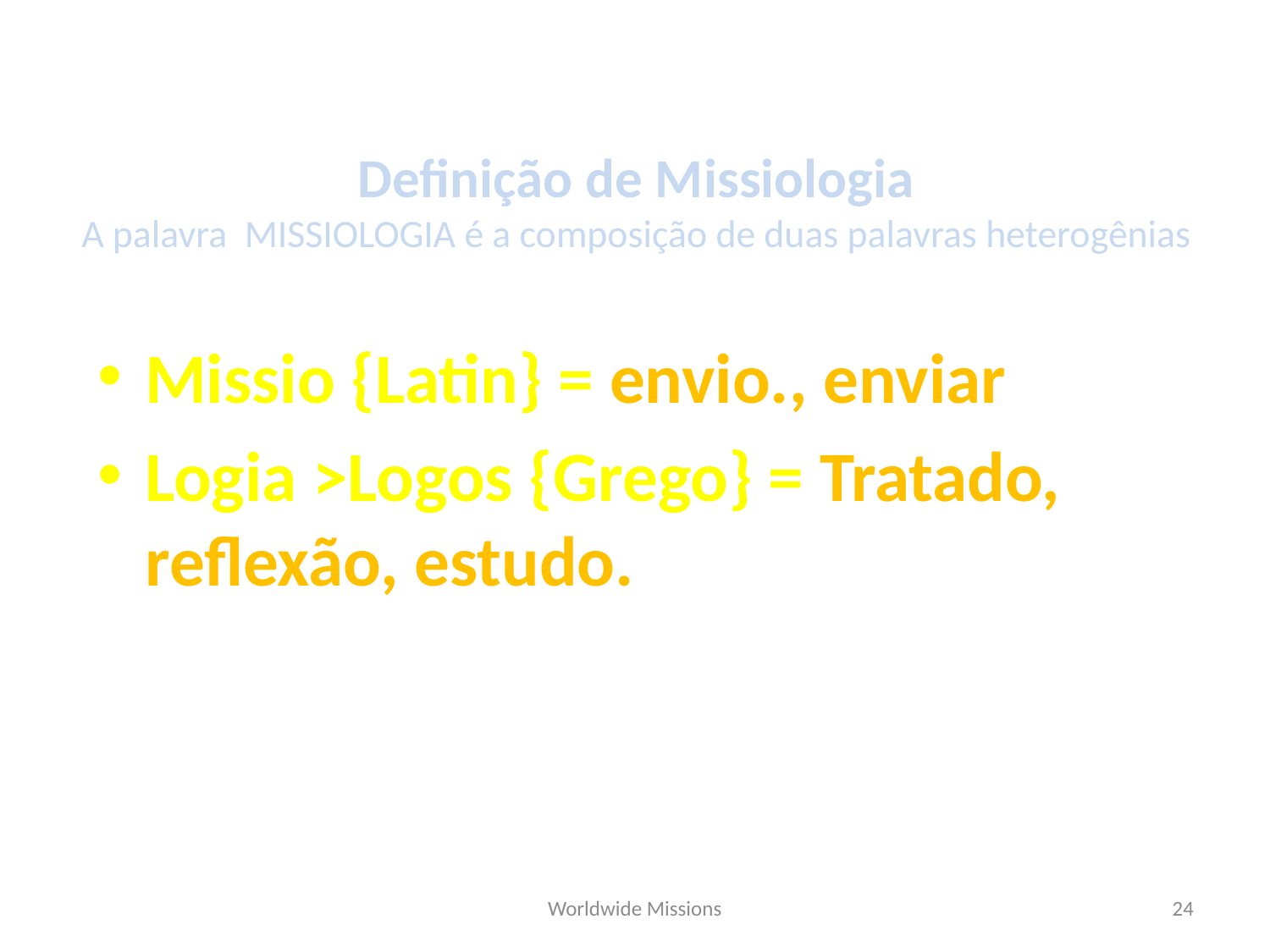

Definição de Missiologia
A palavra  MISSIOLOGIA é a composição de duas palavras heterogênias
Missio {Latin} = envio., enviar
Logia >Logos {Grego} = Tratado, reflexão, estudo.
Worldwide Missions
24